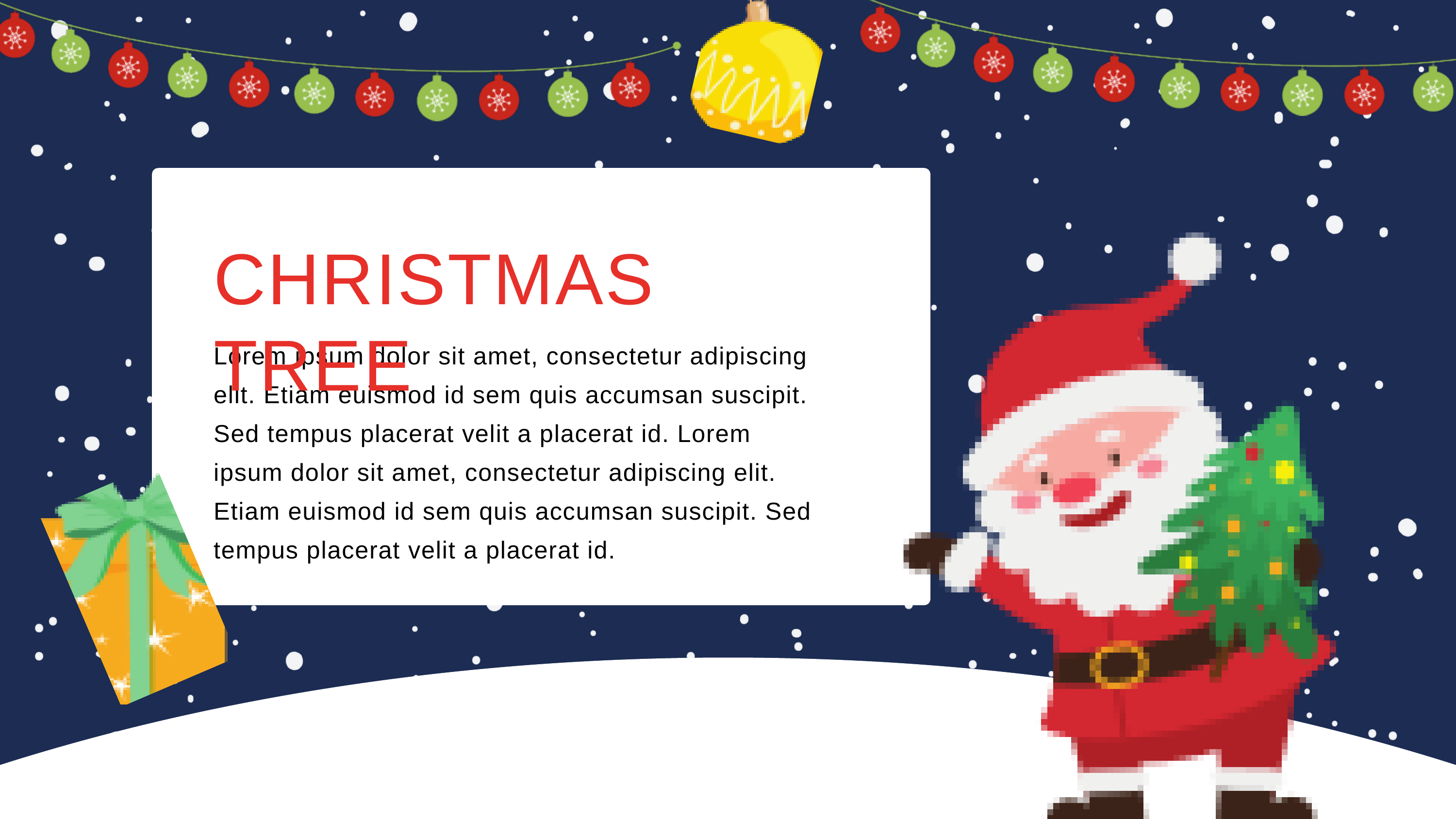

CHRISTMAS TREE

Lorem ipsum dolor sit amet, consectetur adipiscing elit. Etiam euismod id sem quis accumsan suscipit. Sed tempus placerat velit a placerat id. Lorem ipsum dolor sit amet, consectetur adipiscing elit. Etiam euismod id sem quis accumsan suscipit. Sed tempus placerat velit a placerat id.